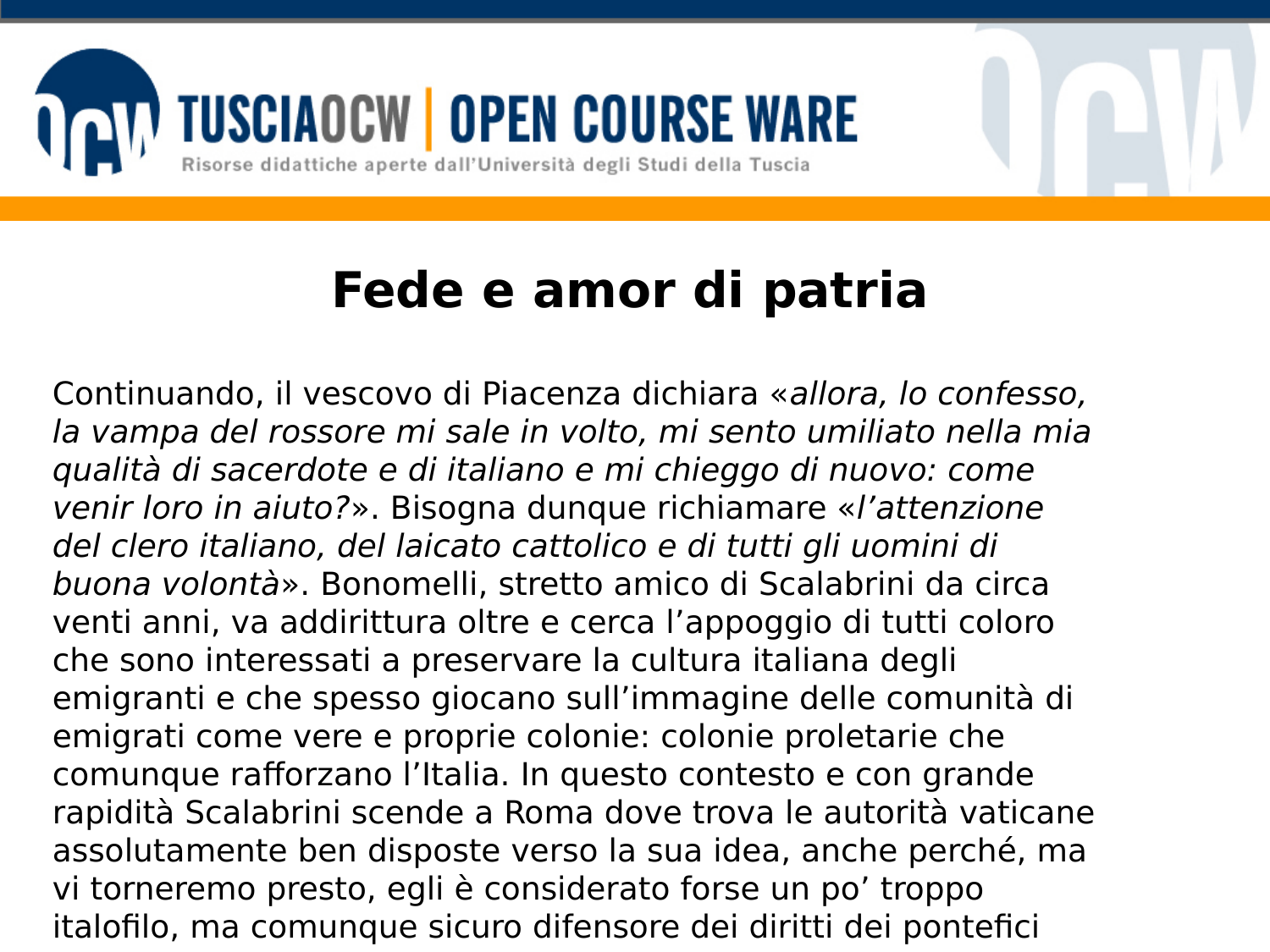

# Fede e amor di patria
Continuando, il vescovo di Piacenza dichiara «allora, lo confesso, la vampa del rossore mi sale in volto, mi sento umiliato nella mia qualità di sacerdote e di italiano e mi chieggo di nuovo: come venir loro in aiuto?». Bisogna dunque richiamare «l’attenzione del clero italiano, del laicato cattolico e di tutti gli uomini di buona volontà». Bonomelli, stretto amico di Scalabrini da circa venti anni, va addirittura oltre e cerca l’appoggio di tutti coloro che sono interessati a preservare la cultura italiana degli emigranti e che spesso giocano sull’immagine delle comunità di emigrati come vere e proprie colonie: colonie proletarie che comunque rafforzano l’Italia. In questo contesto e con grande rapidità Scalabrini scende a Roma dove trova le autorità vaticane assolutamente ben disposte verso la sua idea, anche perché, ma vi torneremo presto, egli è considerato forse un po’ troppo italofilo, ma comunque sicuro difensore dei diritti dei pontefici